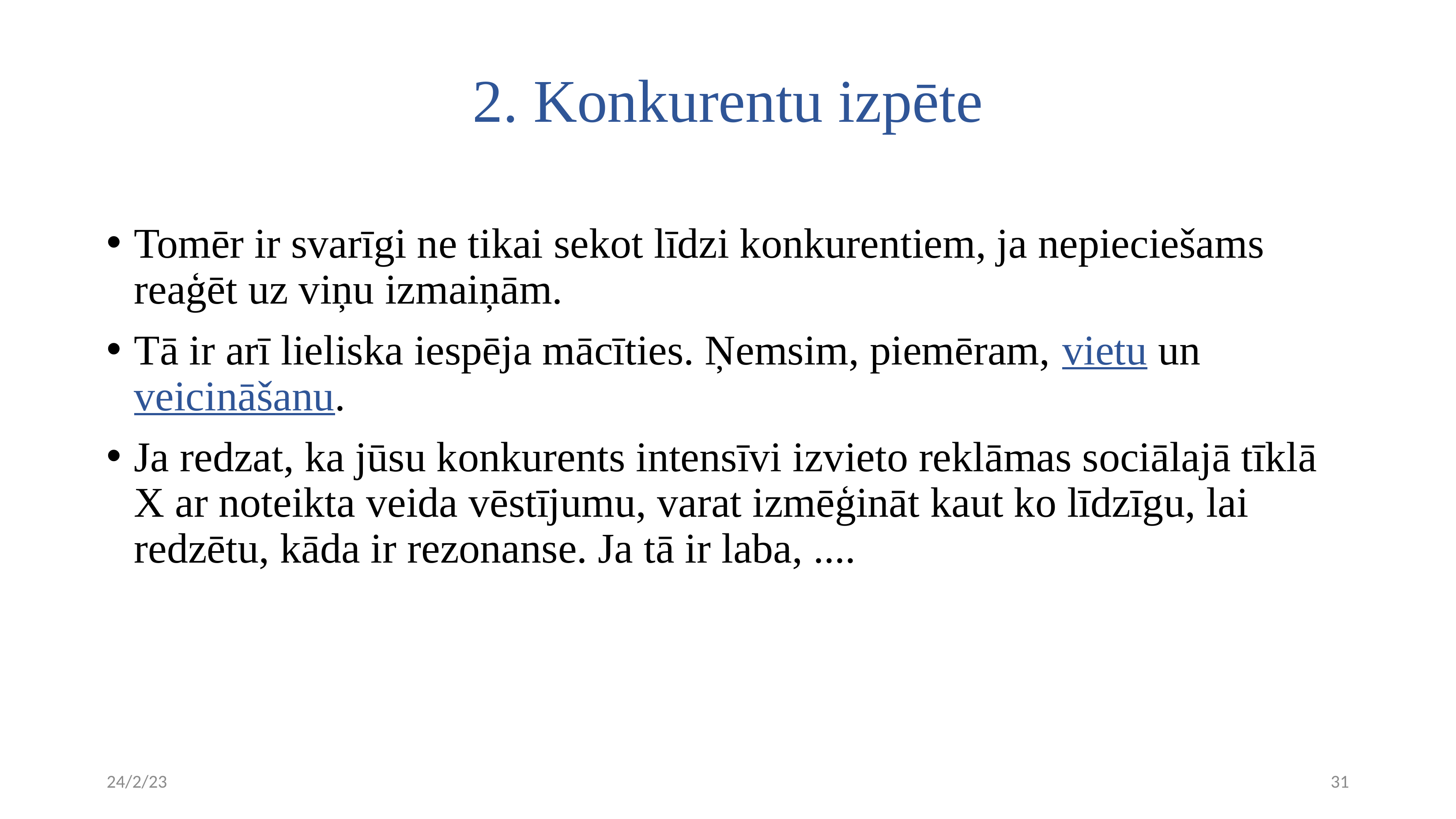

# 2. Konkurentu izpēte
Tomēr ir svarīgi ne tikai sekot līdzi konkurentiem, ja nepieciešams reaģēt uz viņu izmaiņām.
Tā ir arī lieliska iespēja mācīties. Ņemsim, piemēram, vietu un veicināšanu.
Ja redzat, ka jūsu konkurents intensīvi izvieto reklāmas sociālajā tīklā X ar noteikta veida vēstījumu, varat izmēģināt kaut ko līdzīgu, lai redzētu, kāda ir rezonanse. Ja tā ir laba, ....

24/2/23
31